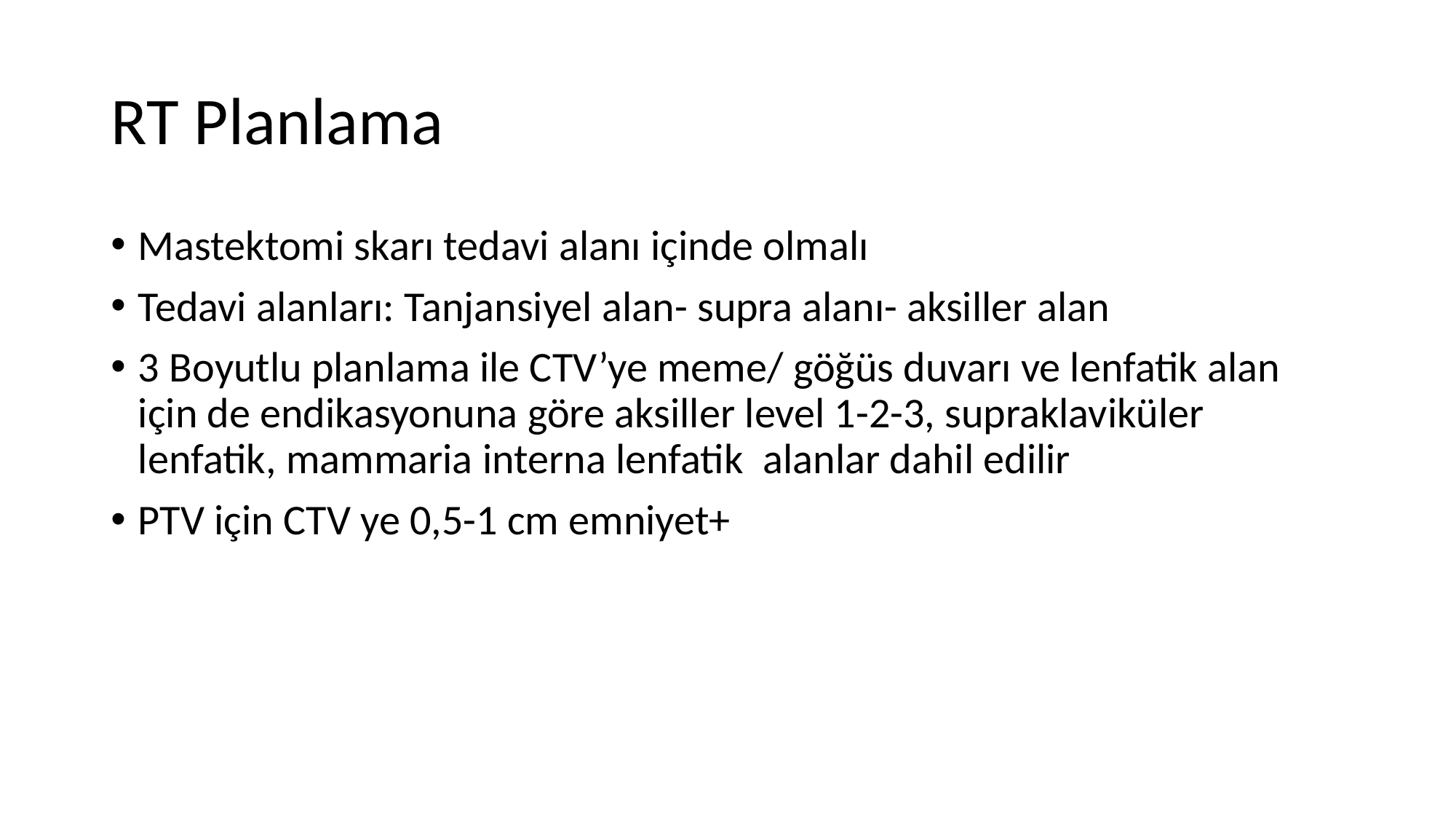

# RT Planlama
Mastektomi skarı tedavi alanı içinde olmalı
Tedavi alanları: Tanjansiyel alan- supra alanı- aksiller alan
3 Boyutlu planlama ile CTV’ye meme/ göğüs duvarı ve lenfatik alan için de endikasyonuna göre aksiller level 1-2-3, supraklaviküler lenfatik, mammaria interna lenfatik  alanlar dahil edilir
PTV için CTV ye 0,5-1 cm emniyet+